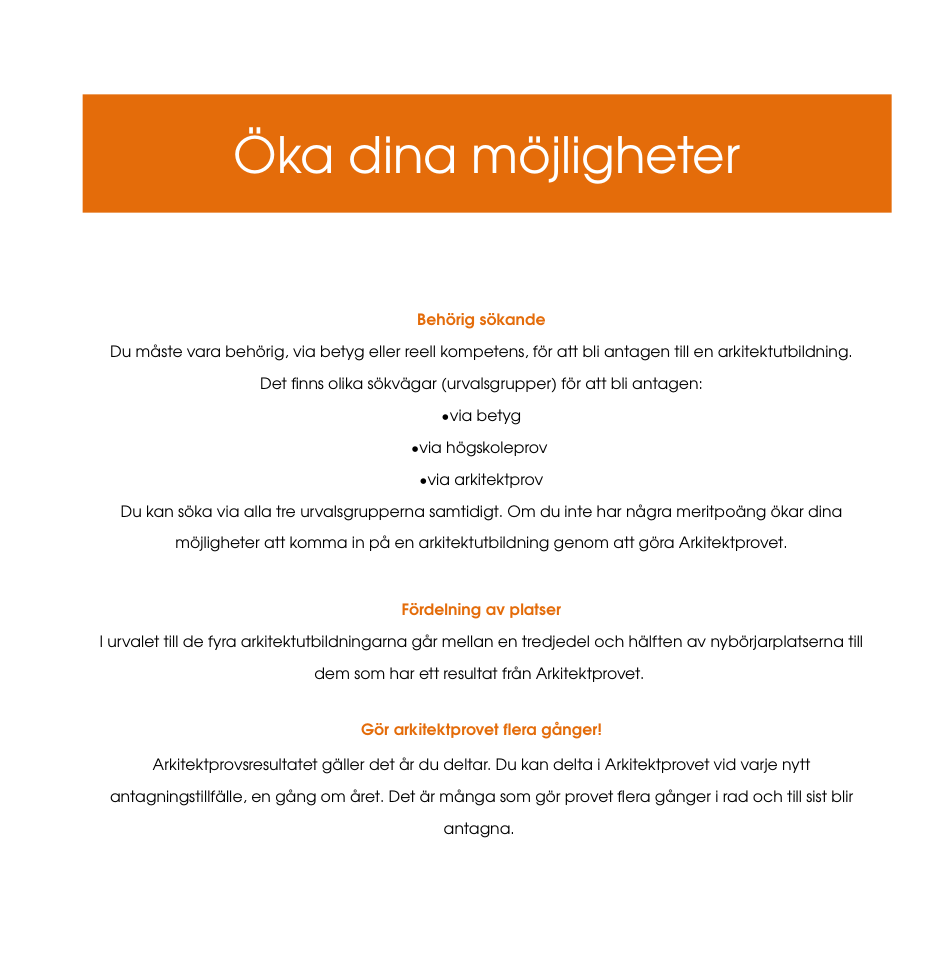

# Öka dina möjligheter

Behörig sökande
Du måste vara behörig, via betyg eller reell kompetens, för att bli antagen till en arkitektutbildning.
Det finns olika sökvägar (urvalsgrupper) för att bli antagen:
•via betyg
•via högskoleprov
•via arkitektprov
Du kan söka via alla tre urvalsgrupperna samtidigt. Om du inte har några meritpoäng ökar dina möjligheter att komma in på en arkitektutbildning genom att göra Arkitektprovet.

Fördelning av platser
I urvalet till de fyra arkitektutbildningarna går mellan en tredjedel och hälften av nybörjarplatserna till dem som har ett resultat från Arkitektprovet.

Gör arkitektprovet flera gånger!
Arkitektprovsresultatet gäller det år du deltar. Du kan delta i Arkitektprovet vid varje nytt antagningstillfälle, en gång om året. Det är många som gör provet flera gånger i rad och till sist blir antagna.